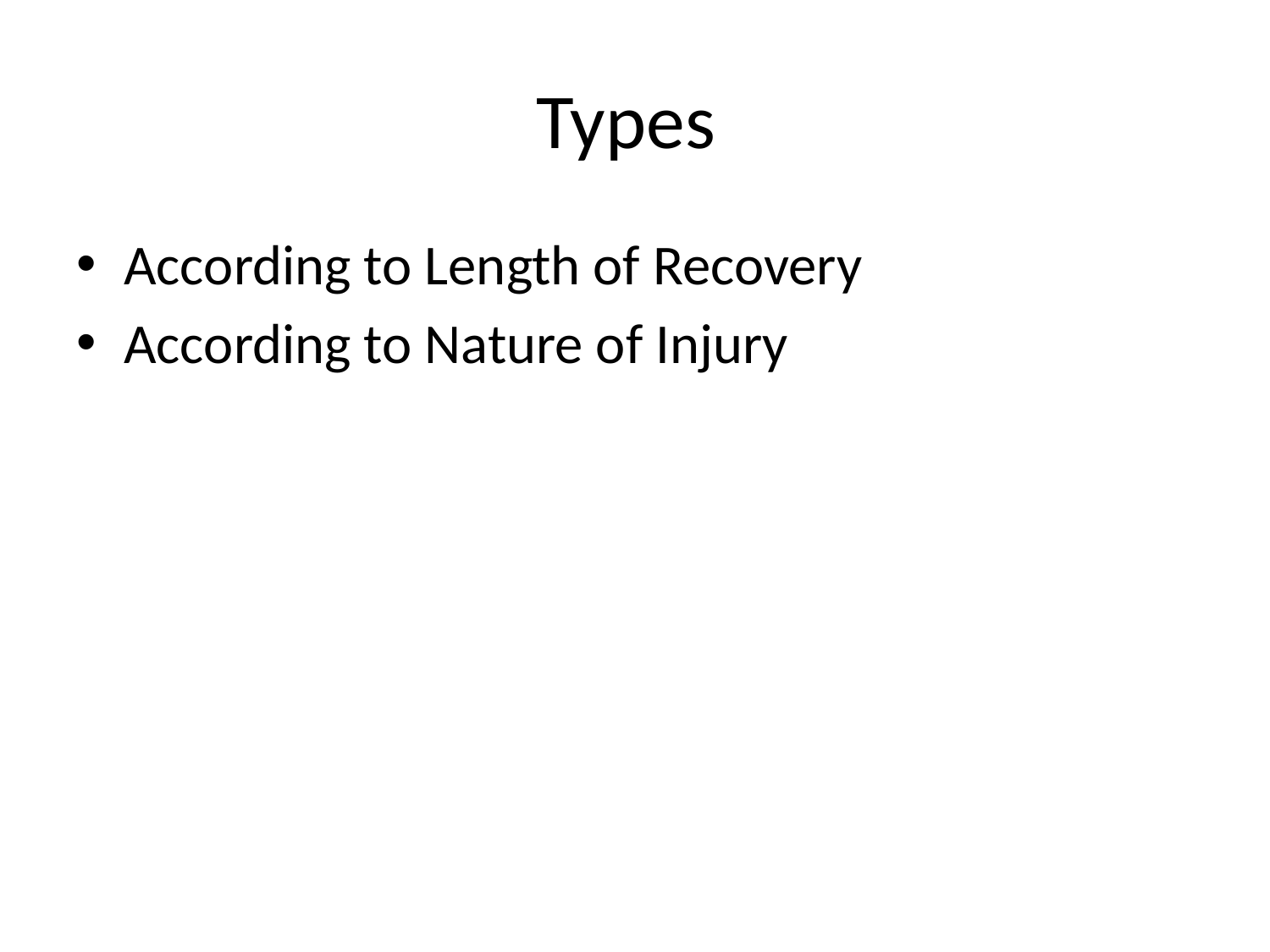

# Types
According to Length of Recovery
According to Nature of Injury